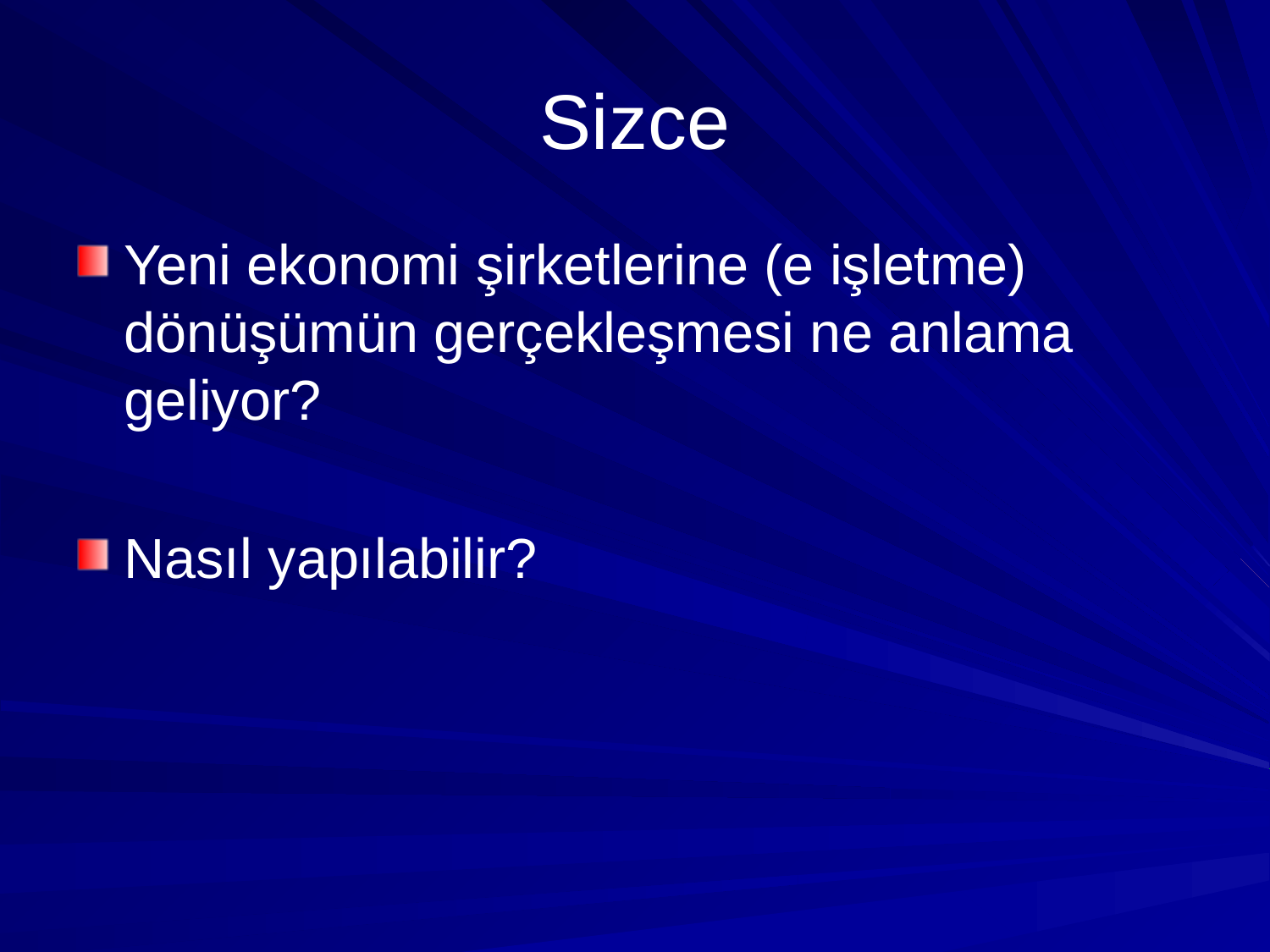

# Sizce
Yeni ekonomi şirketlerine (e işletme) dönüşümün gerçekleşmesi ne anlama geliyor?

Nasıl yapılabilir?